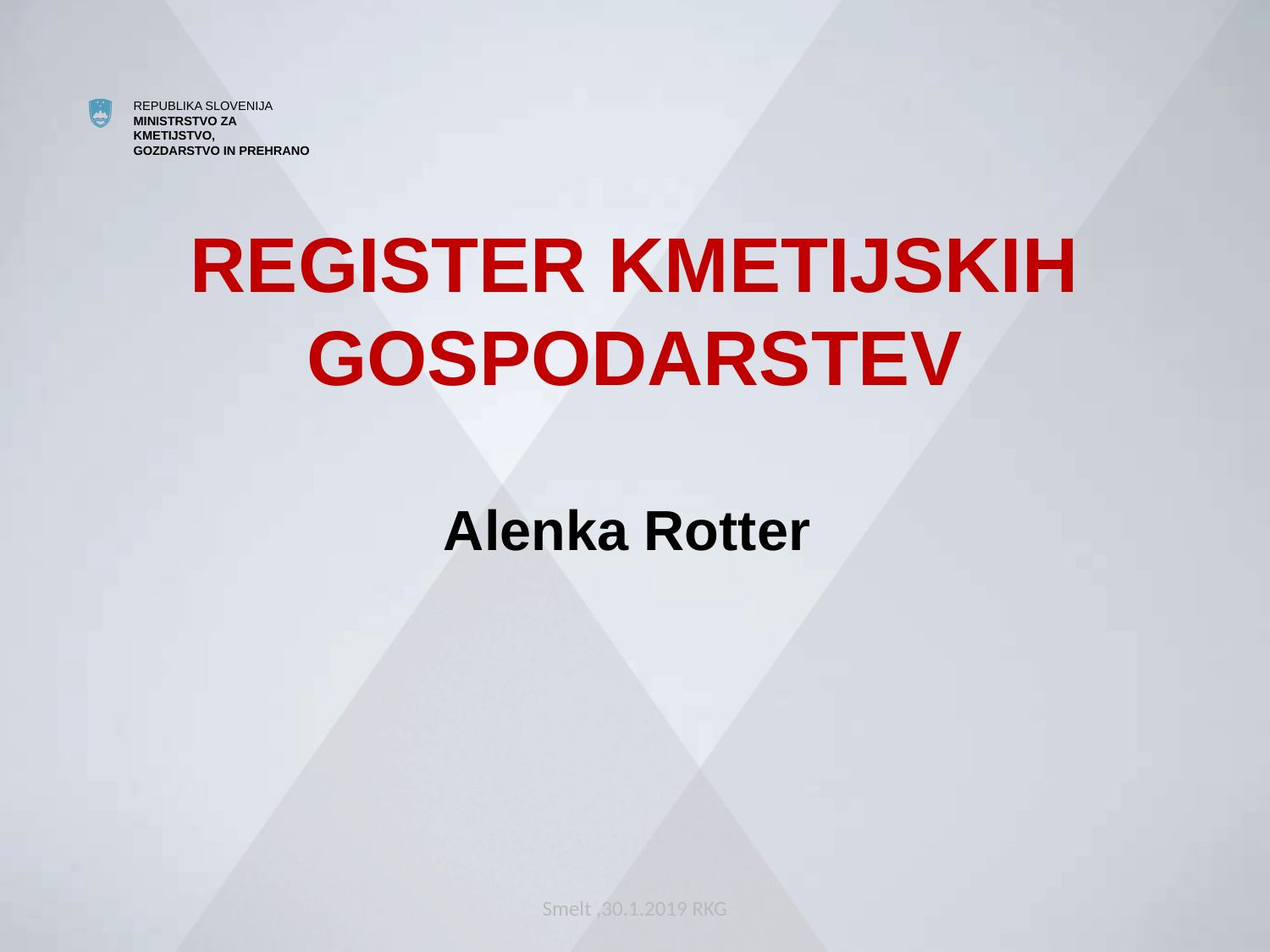

# REGISTER KMETIJSKIH GOSPODARSTEV Alenka Rotter
Smelt ,30.1.2019 RKG